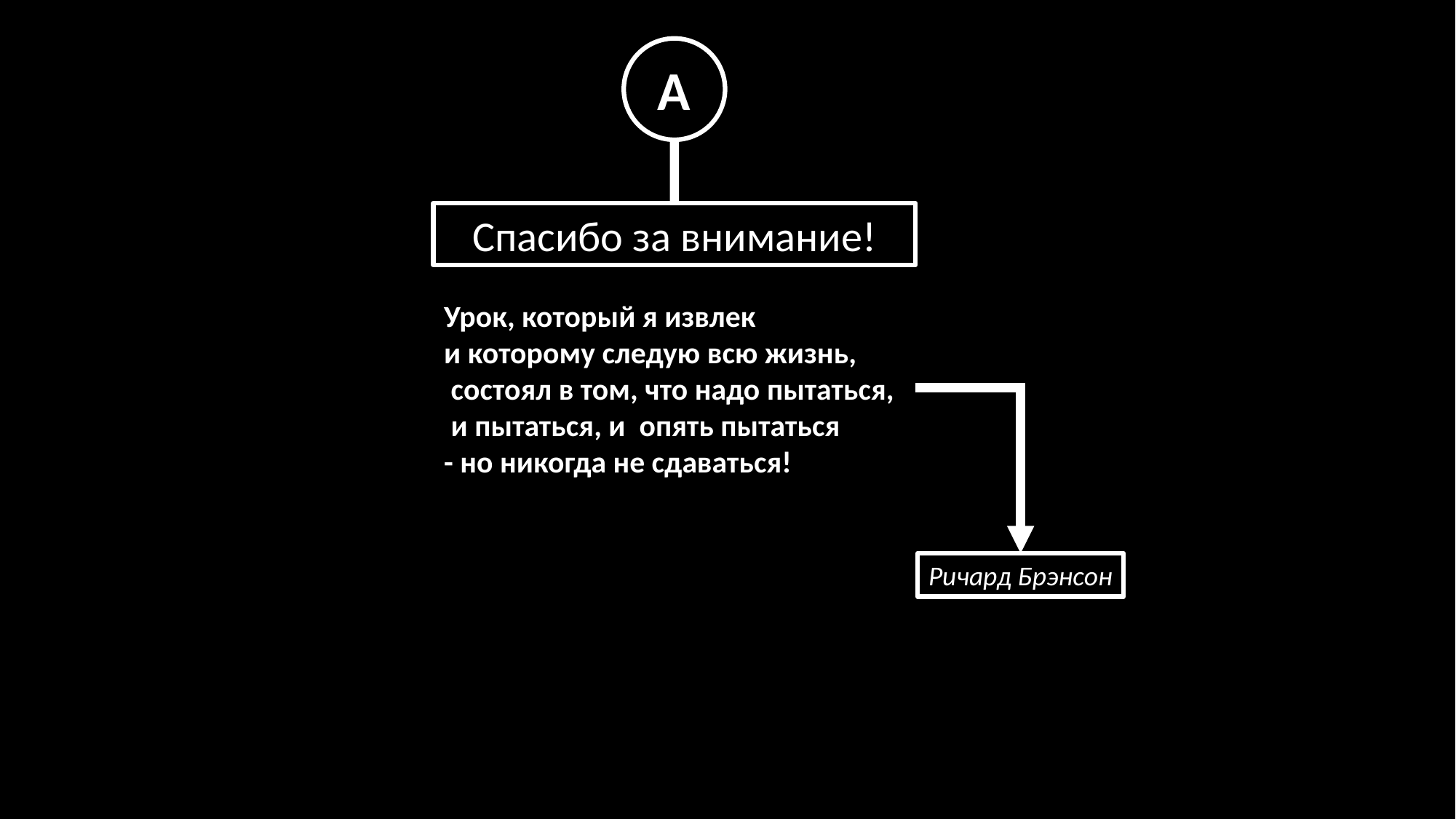

А
Спасибо за внимание!
Урок, который я извлек
и которому следую всю жизнь,
 состоял в том, что надо пытаться,
 и пытаться, и  опять пытаться
- но никогда не сдаваться!
Ричард Брэнсон